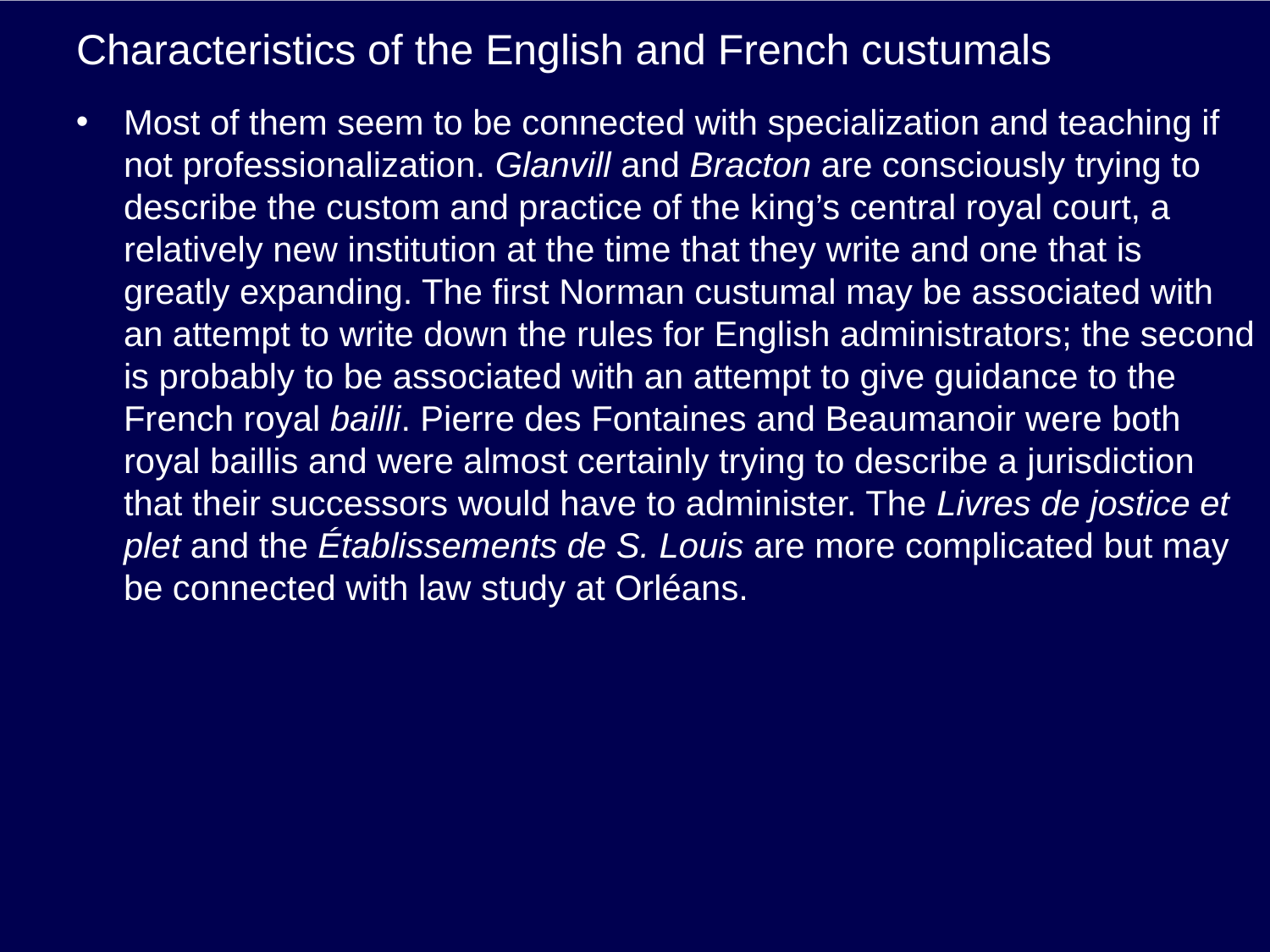

# Characteristics of the English and French custumals
Most of them seem to be connected with specialization and teaching if not professionalization. Glanvill and Bracton are consciously trying to describe the custom and practice of the king’s central royal court, a relatively new institution at the time that they write and one that is greatly expanding. The first Norman custumal may be associated with an attempt to write down the rules for English administrators; the second is probably to be associated with an attempt to give guidance to the French royal bailli. Pierre des Fontaines and Beaumanoir were both royal baillis and were almost certainly trying to describe a jurisdiction that their successors would have to administer. The Livres de jostice et plet and the Établissements de S. Louis are more complicated but may be connected with law study at Orléans.